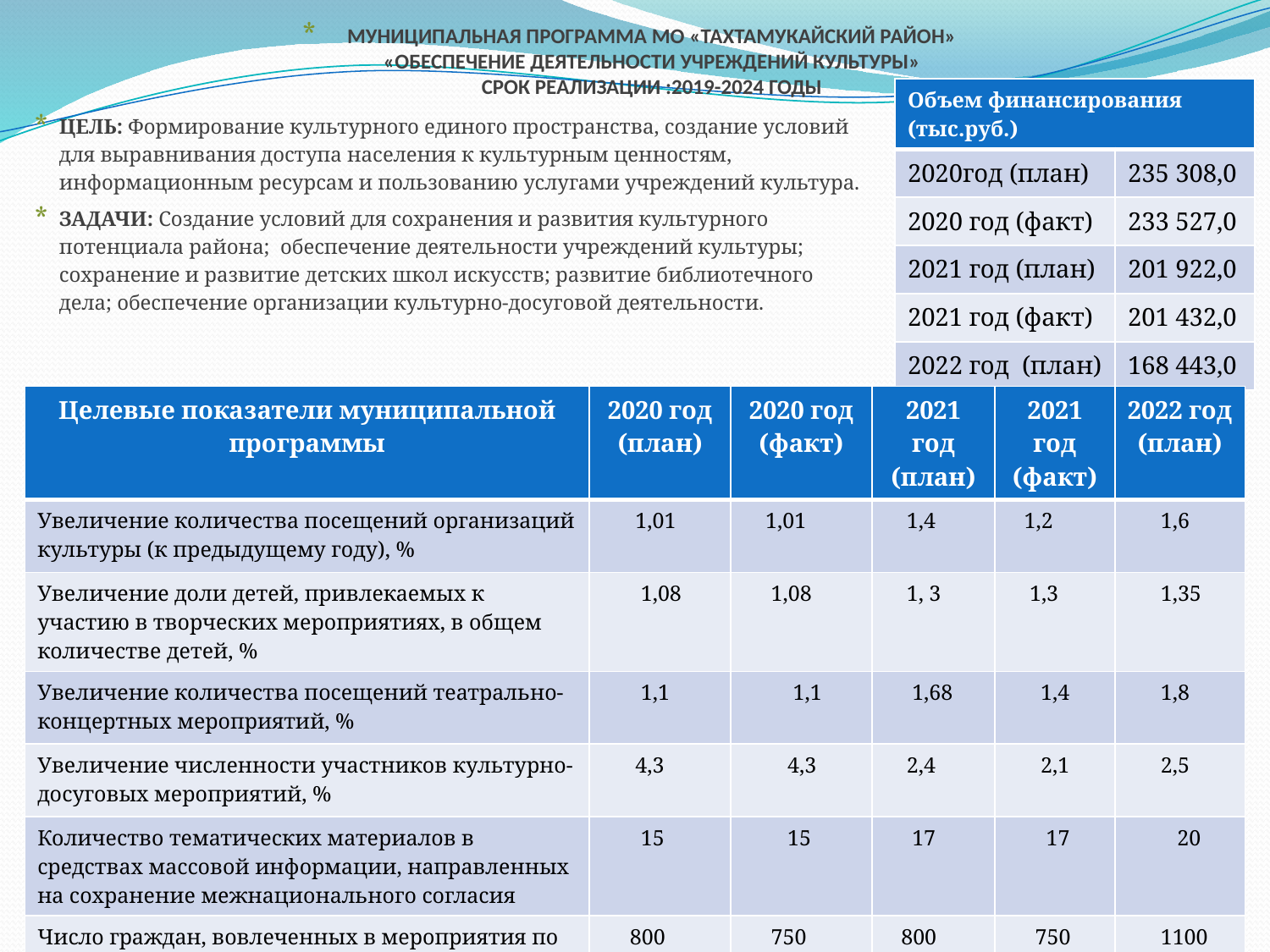

МУНИЦИПАЛЬНАЯ ПРОГРАММА МО «ТАХТАМУКАЙСКИЙ РАЙОН»
«ОБЕСПЕЧЕНИЕ ДЕЯТЕЛЬНОСТИ УЧРЕЖДЕНИЙ КУЛЬТУРЫ»
СРОК РЕАЛИЗАЦИИ :2019-2024 ГОДЫ
| Объем финансирования (тыс.руб.) |  |
| --- | --- |
| 2020год (план) | 235 308,0 |
| 2020 год (факт) | 233 527,0 |
| 2021 год (план) | 201 922,0 |
| 2021 год (факт) | 201 432,0 |
| 2022 год (план) | 168 443,0 |
ЦЕЛЬ: Формирование культурного единого пространства, создание условий для выравнивания доступа населения к культурным ценностям, информационным ресурсам и пользованию услугами учреждений культура.
ЗАДАЧИ: Создание условий для сохранения и развития культурного потенциала района;  обеспечение деятельности учреждений культуры;  сохранение и развитие детских школ искусств; развитие библиотечного дела; обеспечение организации культурно-досуговой деятельности.

| Целевые показатели муниципальной программы | 2020 год (план) | 2020 год (факт) | 2021 год (план) | 2021 год (факт) | 2022 год (план) |
| --- | --- | --- | --- | --- | --- |
| Увеличение количества посещений организаций культуры (к предыдущему году), % | 1,01 | 1,01 | 1,4 | 1,2 | 1,6 |
| Увеличение доли детей, привлекаемых к участию в творческих мероприятиях, в общем количестве детей, % | 1,08 | 1,08 | 1, 3 | 1,3 | 1,35 |
| Увеличение количества посещений театрально-концертных мероприятий, % | 1,1 | 1,1 | 1,68 | 1,4 | 1,8 |
| Увеличение численности участников культурно-досуговых мероприятий, % | 4,3 | 4,3 | 2,4 | 2,1 | 2,5 |
| Количество тематических материалов в средствах массовой информации, направленных на сохранение межнационального согласия | 15 | 15 | 17 | 17 | 20 |
| Число граждан, вовлеченных в мероприятия по сохранению и развитию культуры народов | 800 | 750 | 800 | 750 | 1100 |